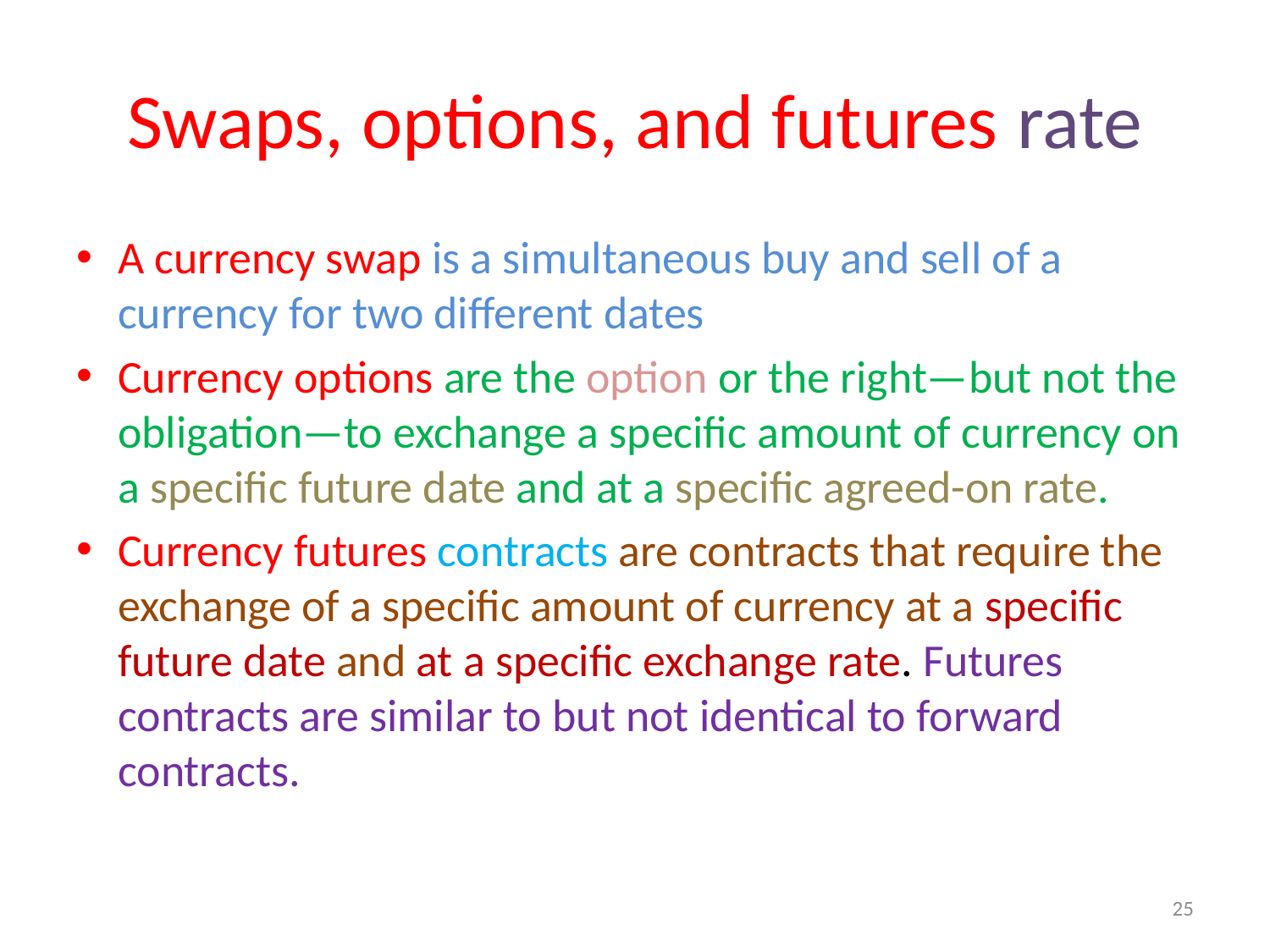

# Swaps, options, and futures rate
A currency swap is a simultaneous buy and sell of a currency for two different dates
Currency options are the option or the right—but not the obligation—to exchange a specific amount of currency on a specific future date and at a specific agreed-on rate.
Currency futures contracts are contracts that require the exchange of a specific amount of currency at a specific future date and at a specific exchange rate. Futures contracts are similar to but not identical to forward contracts.

25